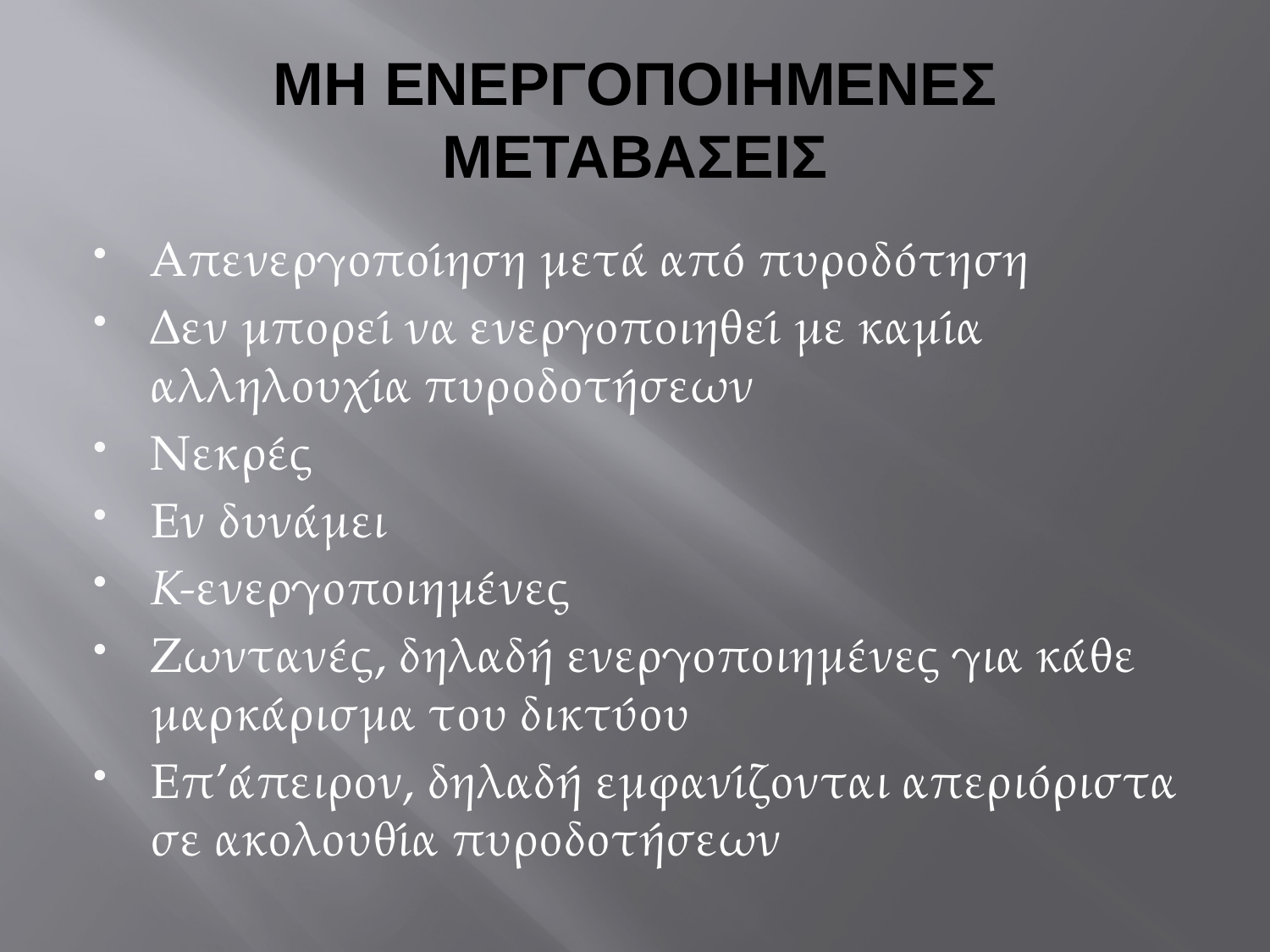

# ΜΗ ΕΝΕΡΓΟΠΟΙΗΜΕΝΕΣ ΜΕΤΑΒΑΣΕΙΣ
Απενεργοποίηση μετά από πυροδότηση
Δεν μπορεί να ενεργοποιηθεί με καμία αλληλουχία πυροδοτήσεων
Νεκρές
Εν δυνάμει
K-ενεργοποιημένες
Ζωντανές, δηλαδή ενεργοποιημένες για κάθε μαρκάρισμα του δικτύου
Επ’άπειρον, δηλαδή εμφανίζονται απεριόριστα σε ακολουθία πυροδοτήσεων